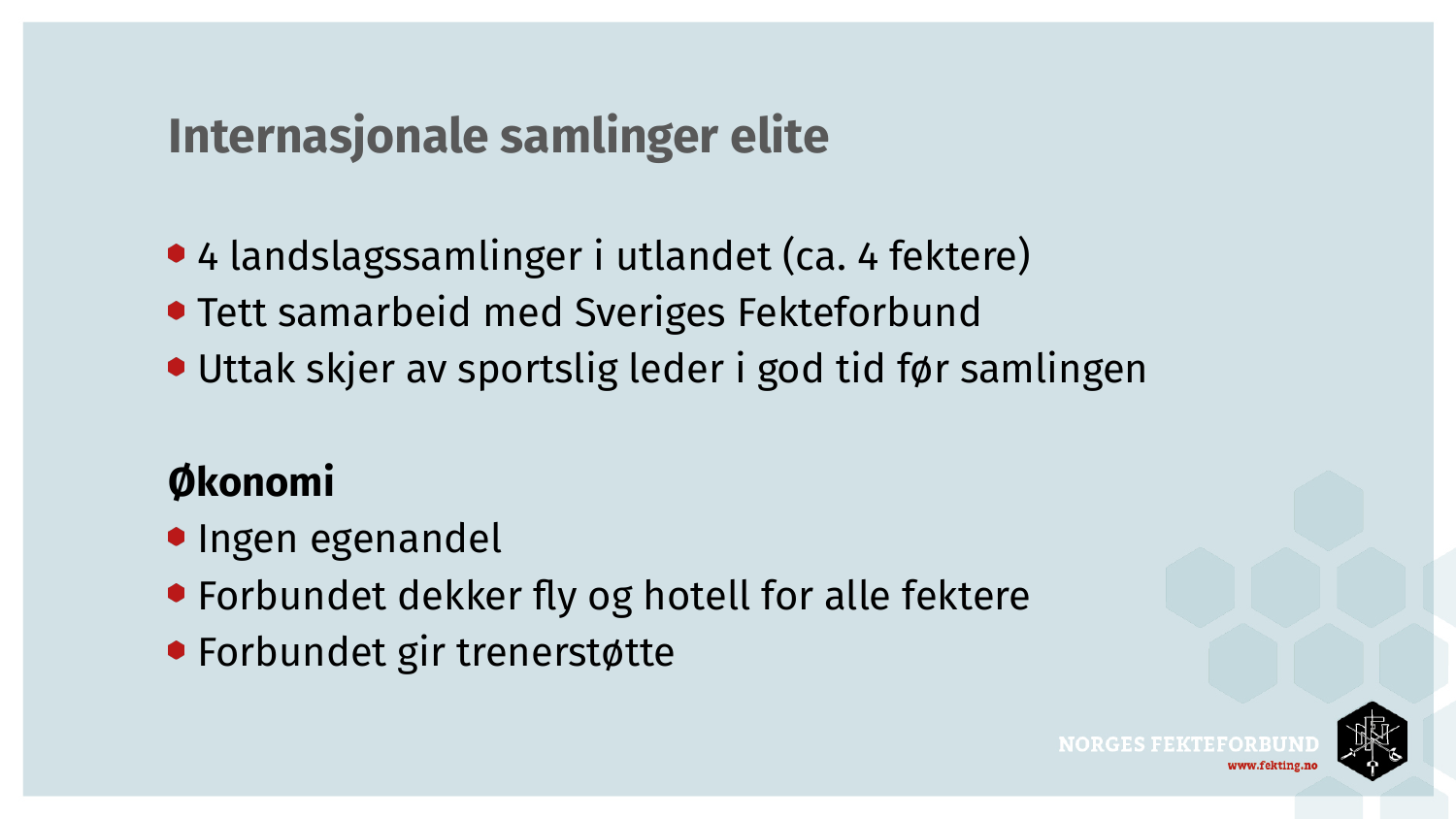

# Internasjonale samlinger elite
4 landslagssamlinger i utlandet (ca. 4 fektere)
Tett samarbeid med Sveriges Fekteforbund
Uttak skjer av sportslig leder i god tid før samlingen

Økonomi
Ingen egenandel
Forbundet dekker fly og hotell for alle fektere
Forbundet gir trenerstøtte